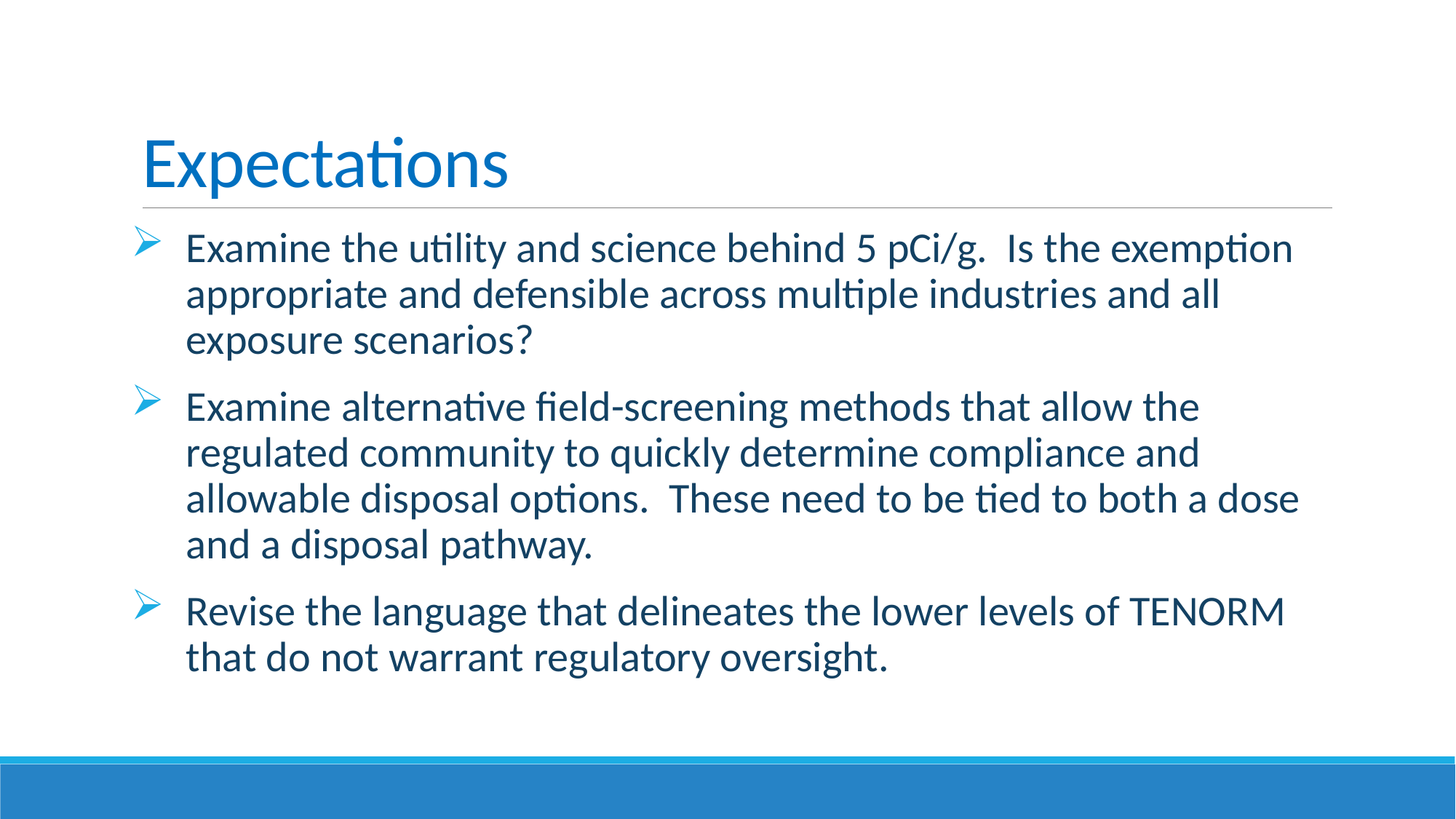

# Expectations
Examine the utility and science behind 5 pCi/g.  Is the exemption appropriate and defensible across multiple industries and all exposure scenarios?
Examine alternative field-screening methods that allow the regulated community to quickly determine compliance and allowable disposal options.  These need to be tied to both a dose and a disposal pathway.
Revise the language that delineates the lower levels of TENORM that do not warrant regulatory oversight.